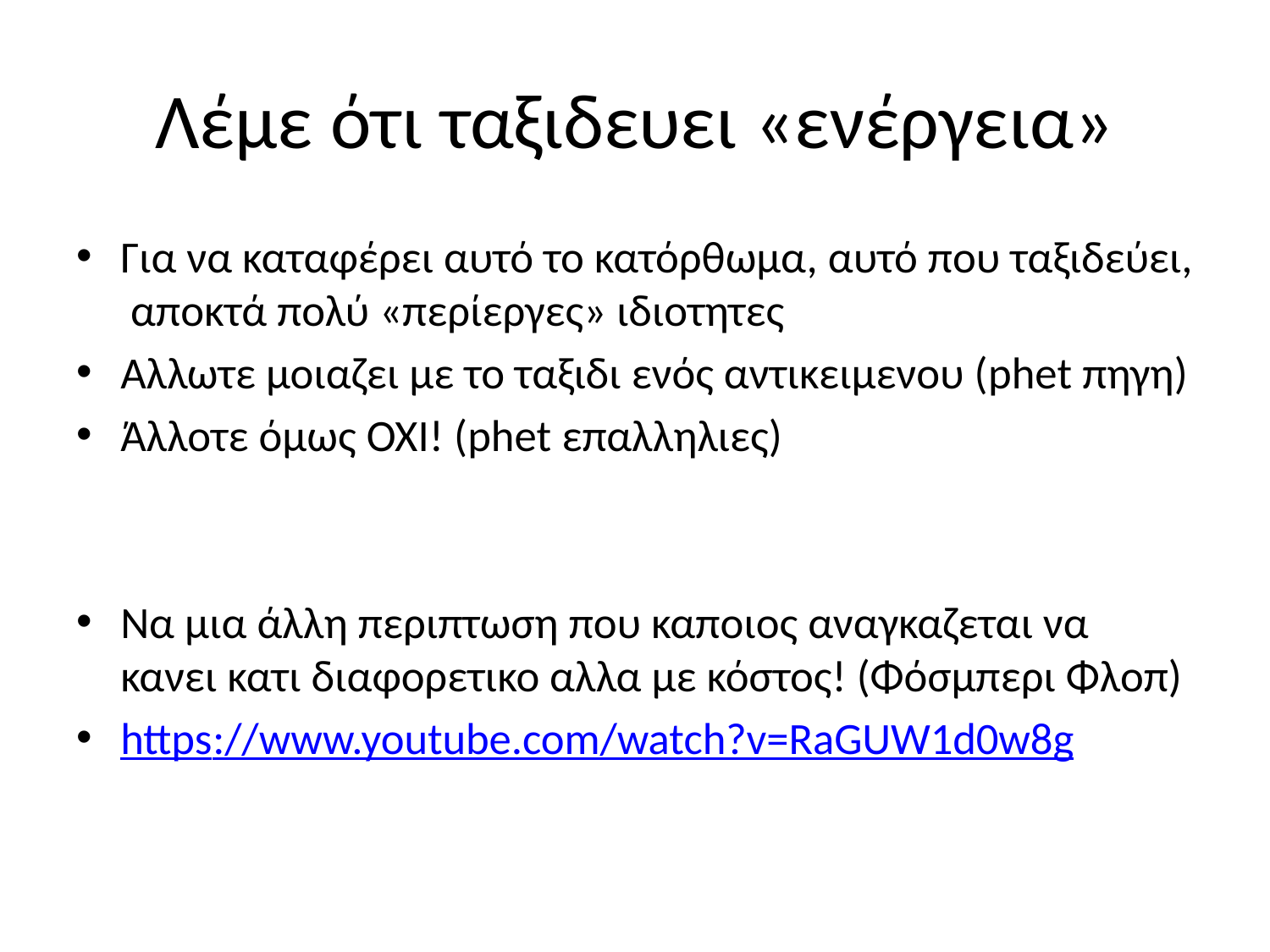

# Λέμε ότι ταξιδευει «ενέργεια»
Για να καταφέρει αυτό το κατόρθωμα, αυτό που ταξιδεύει,  αποκτά πολύ «περίεργες» ιδιοτητες
Αλλωτε μοιαζει με το ταξιδι ενός αντικειμενου (phet πηγη)
Άλλοτε όμως ΌΧΙ! (phet επαλληλιες)

Να μια άλλη περιπτωση που καποιος αναγκαζεται να κανει κατι διαφορετικο αλλα με κόστος! (Φόσμπερι Φλοπ)
https://www.youtube.com/watch?v=RaGUW1d0w8g